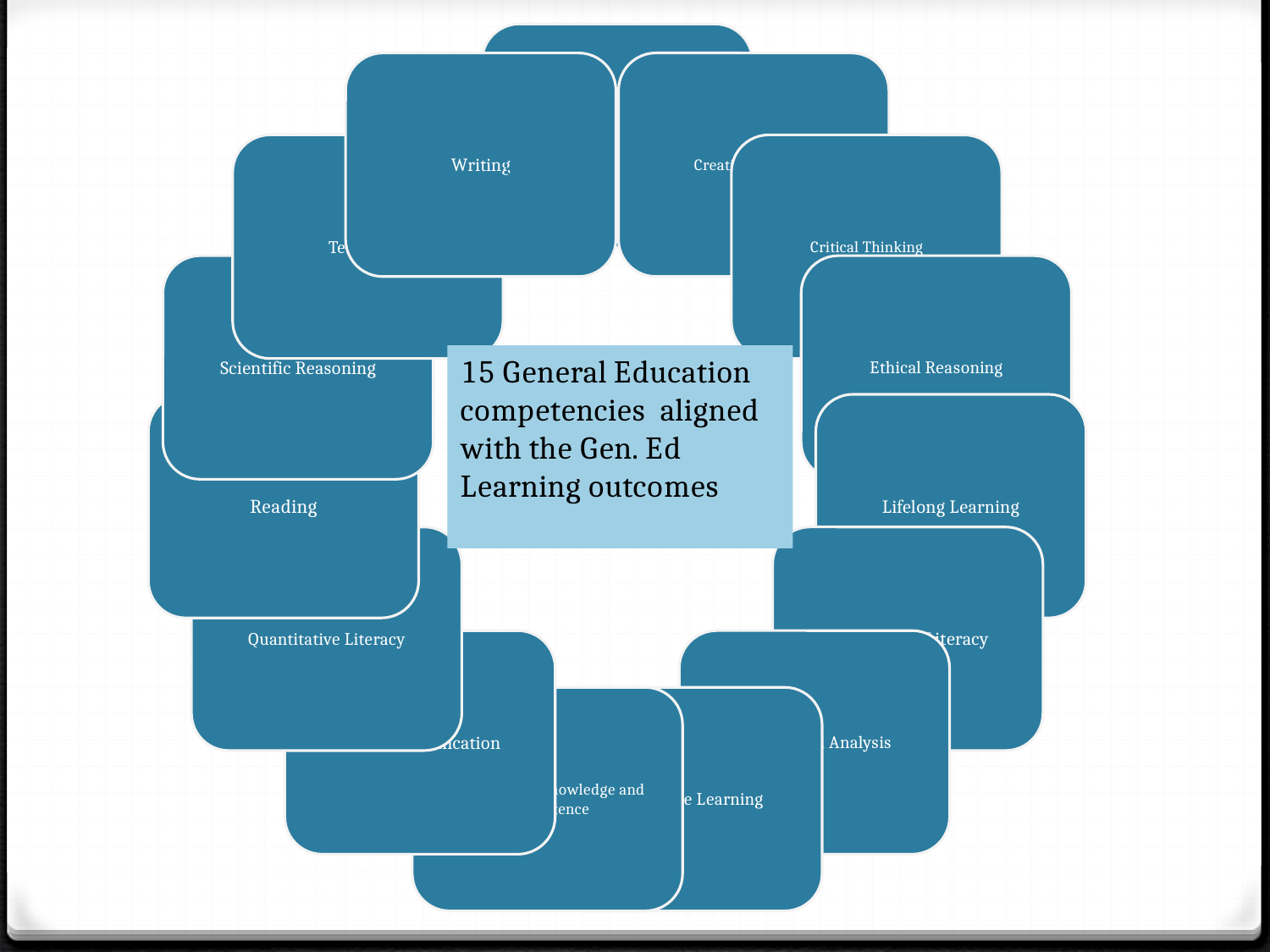

Civic Engagement
Creative Thinking
Quantitative Literacy
Reading
Scientific Reasoning
Teamwork
Critical Thinking
Ethical Reasoning
Lifelong Learning
Information Literacy
Inquiry and Analysis
Integrative Learning
Oral Communication
Writing
15 General Education competencies  aligned with the Gen. Ed Learning outcomes